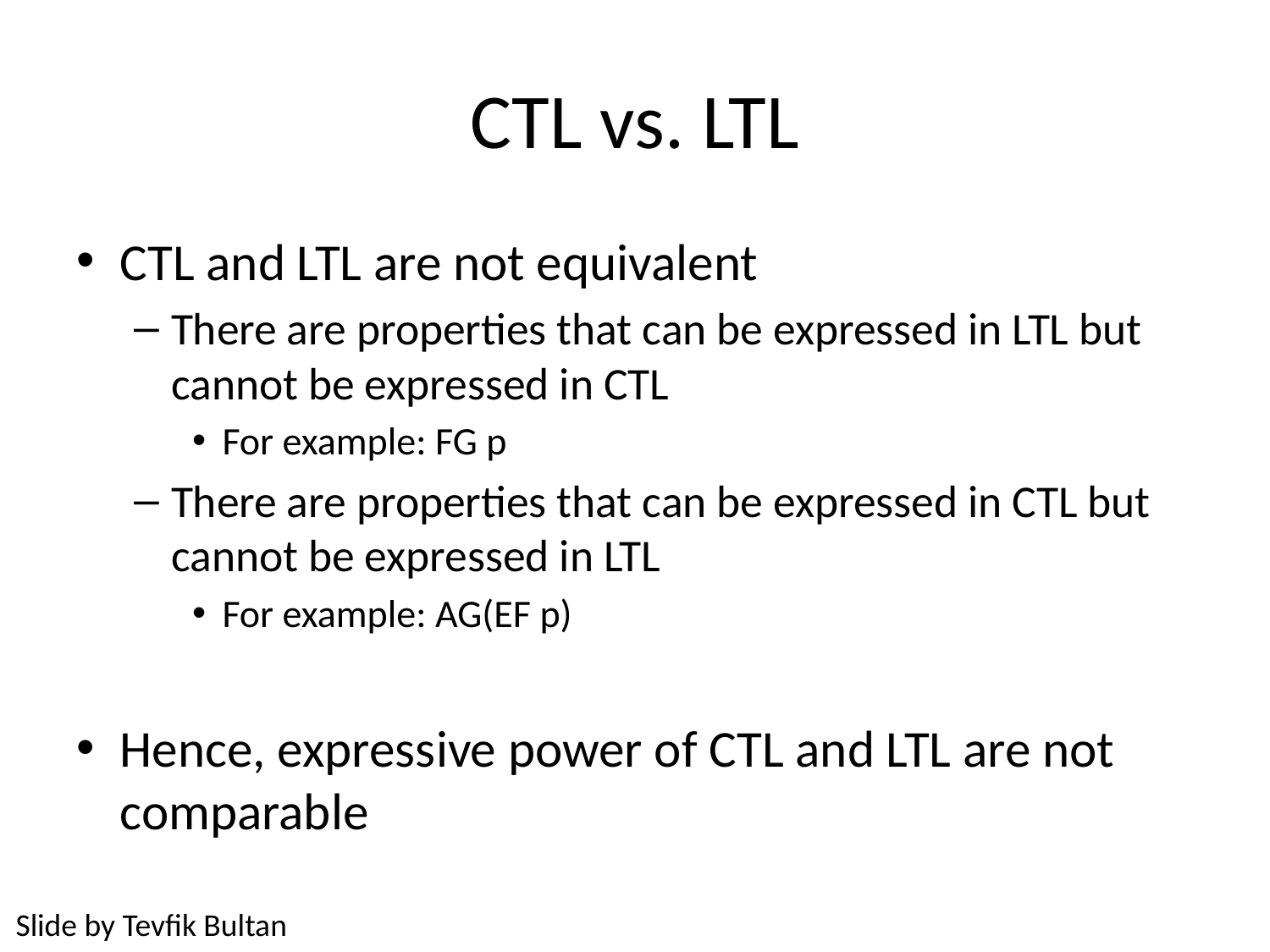

# CTL vs. LTL
CTL and LTL are not equivalent
There are properties that can be expressed in LTL but cannot be expressed in CTL
For example: FG p
There are properties that can be expressed in CTL but cannot be expressed in LTL
For example: AG(EF p)

Hence, expressive power of CTL and LTL are not comparable

Slide by Tevfik Bultan